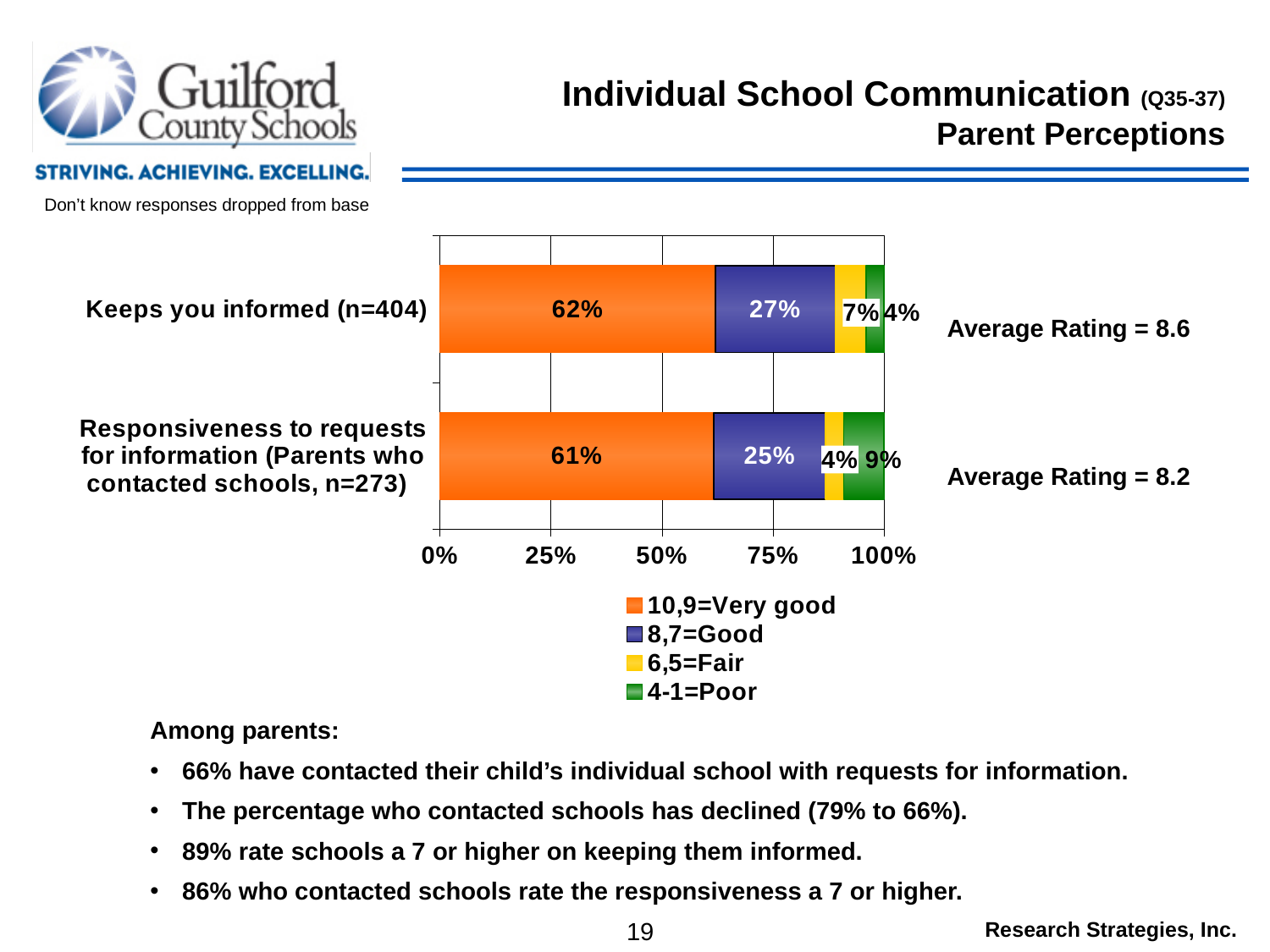

# Individual School Communication (Q35-37) Parent Perceptions
	Don’t know responses dropped from base

### Chart

| Category | 10,9=Very good  | 8,7=Good  | 6,5=Fair | 4-1=Poor  |
|---|---|---|---|---|
| Responsiveness to requests for information (Parents who contacted schools, n=273)   | 0.61 | 0.25 | 0.04 | 0.09 |
| Keeps you informed (n=404) | 0.62 | 0.27 | 0.07 | 0.04 |
Average Rating = 8.6
Average Rating = 8.2
Among parents:
66% have contacted their child’s individual school with requests for information.
The percentage who contacted schools has declined (79% to 66%).
89% rate schools a 7 or higher on keeping them informed.
86% who contacted schools rate the responsiveness a 7 or higher.